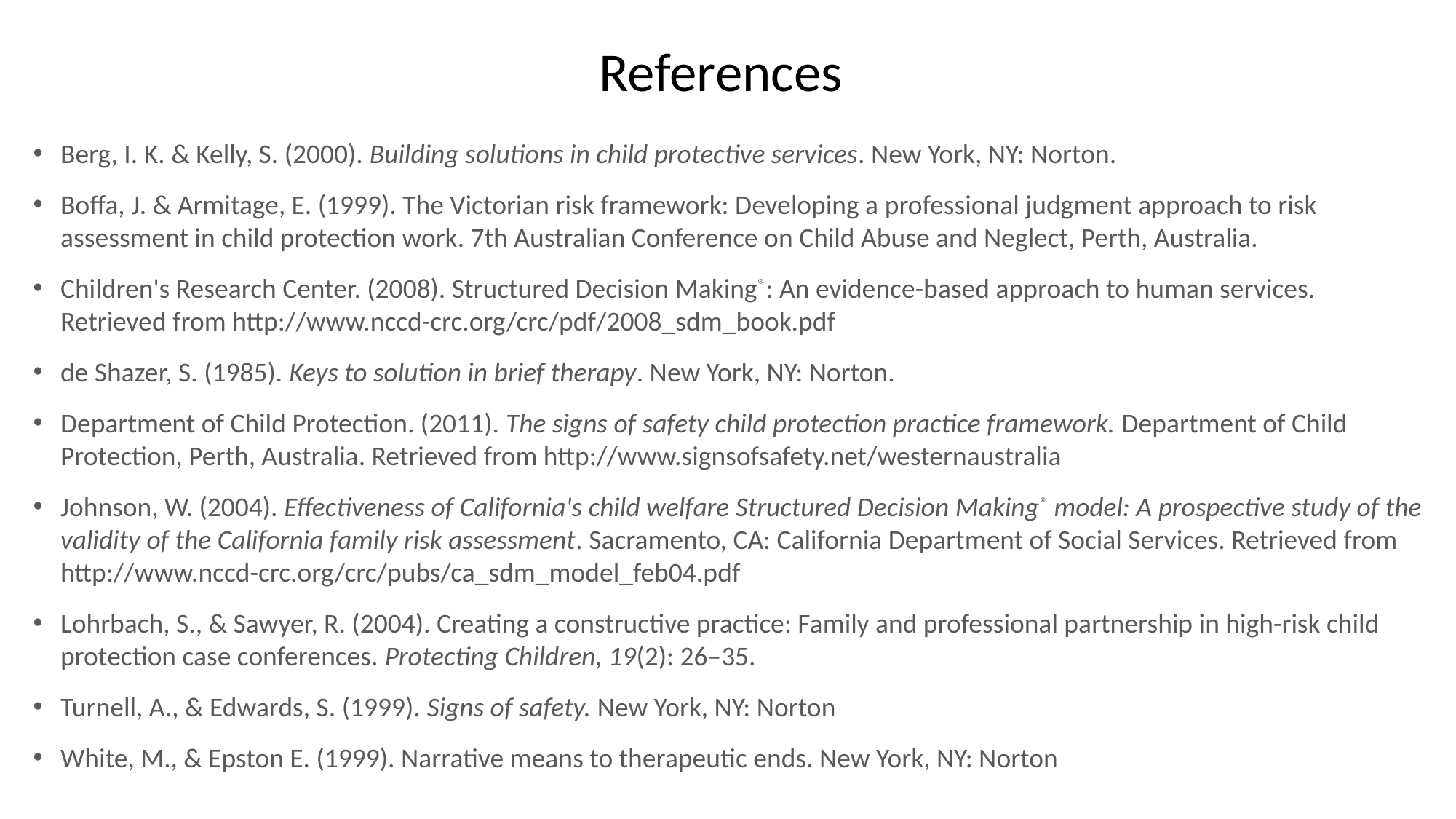

# References
Berg, I. K. & Kelly, S. (2000). Building solutions in child protective services. New York, NY: Norton.
Boffa, J. & Armitage, E. (1999). The Victorian risk framework: Developing a professional judgment approach to risk assessment in child protection work. 7th Australian Conference on Child Abuse and Neglect, Perth, Australia.
Children's Research Center. (2008). Structured Decision Making®: An evidence-based approach to human services. Retrieved from http://www.nccd-crc.org/crc/pdf/2008_sdm_book.pdf
de Shazer, S. (1985). Keys to solution in brief therapy. New York, NY: Norton.
Department of Child Protection. (2011). The signs of safety child protection practice framework. Department of Child Protection, Perth, Australia. Retrieved from http://www.signsofsafety.net/westernaustralia
Johnson, W. (2004). Effectiveness of California's child welfare Structured Decision Making® model: A prospective study of the validity of the California family risk assessment. Sacramento, CA: California Department of Social Services. Retrieved from http://www.nccd-crc.org/crc/pubs/ca_sdm_model_feb04.pdf
Lohrbach, S., & Sawyer, R. (2004). Creating a constructive practice: Family and professional partnership in high-risk child protection case conferences. Protecting Children, 19(2): 26–35.
Turnell, A., & Edwards, S. (1999). Signs of safety. New York, NY: Norton
White, M., & Epston E. (1999). Narrative means to therapeutic ends. New York, NY: Norton